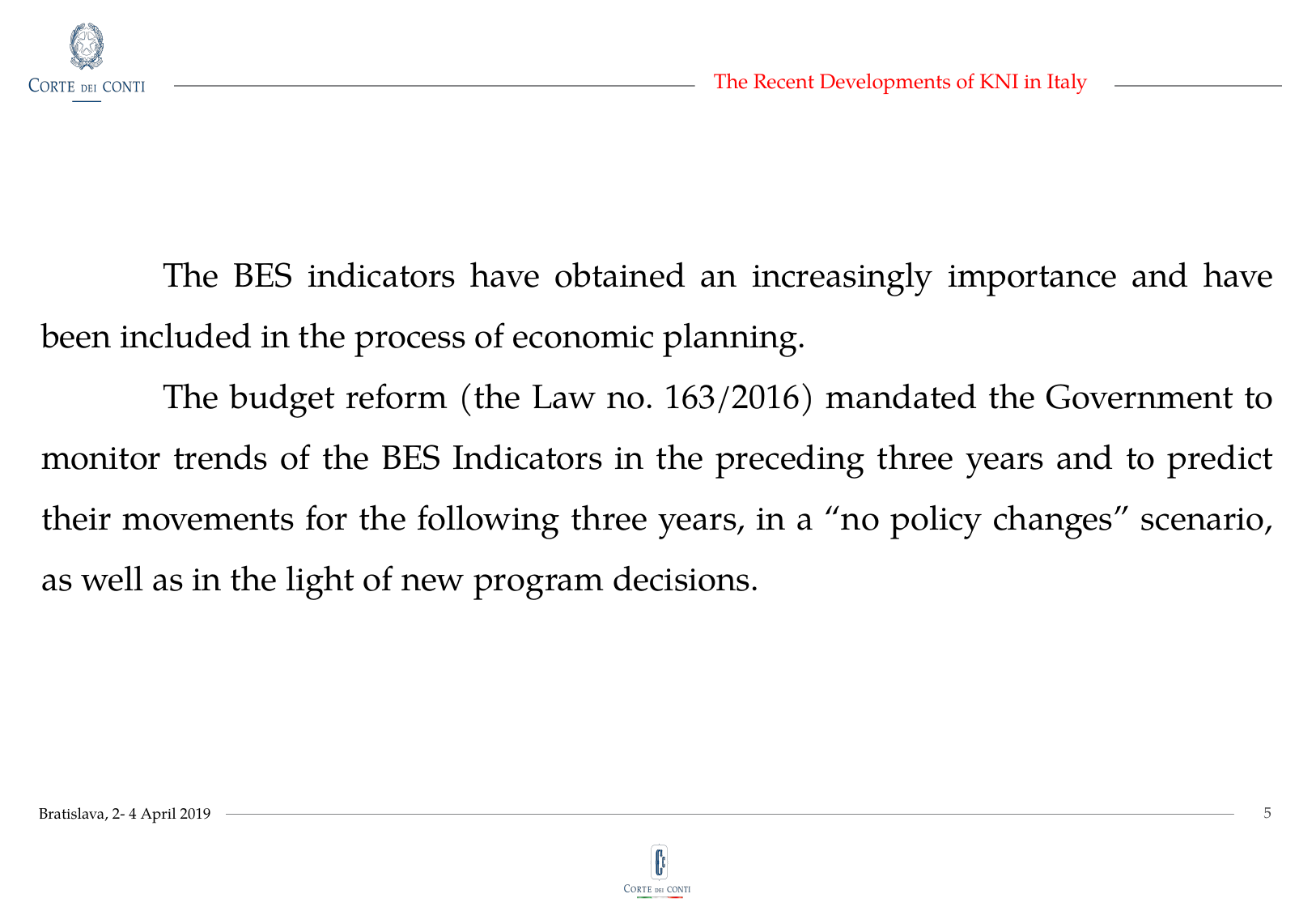

The BES indicators have obtained an increasingly importance and have been included in the process of economic planning.
	The budget reform (the Law no. 163/2016) mandated the Government to monitor trends of the BES Indicators in the preceding three years and to predict their movements for the following three years, in a “no policy changes” scenario, as well as in the light of new program decisions.

5
Bratislava, 2- 4 April 2019